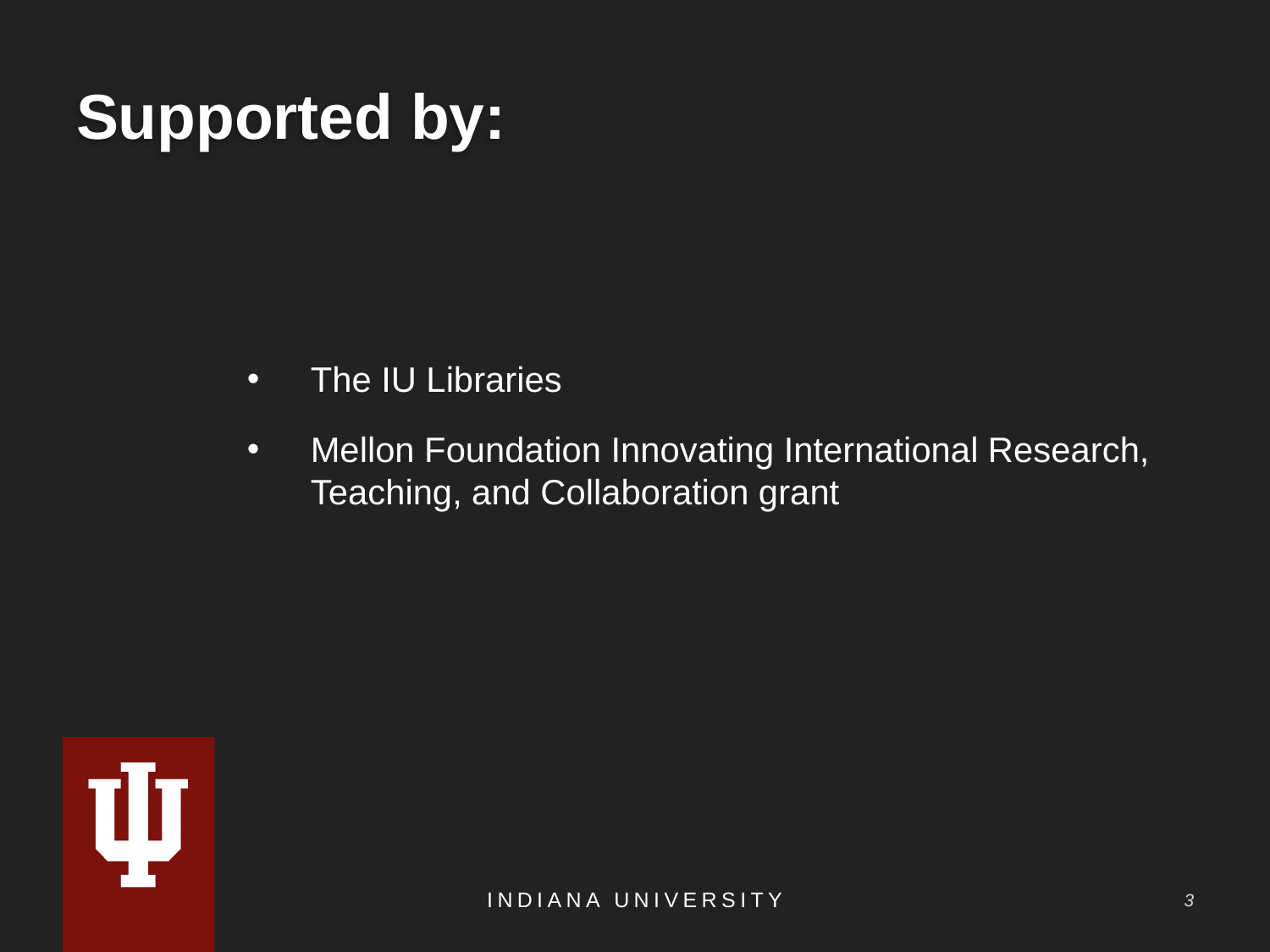

# Supported by:
The IU Libraries
Mellon Foundation Innovating International Research, Teaching, and Collaboration grant

INDIANA UNIVERSITY
3